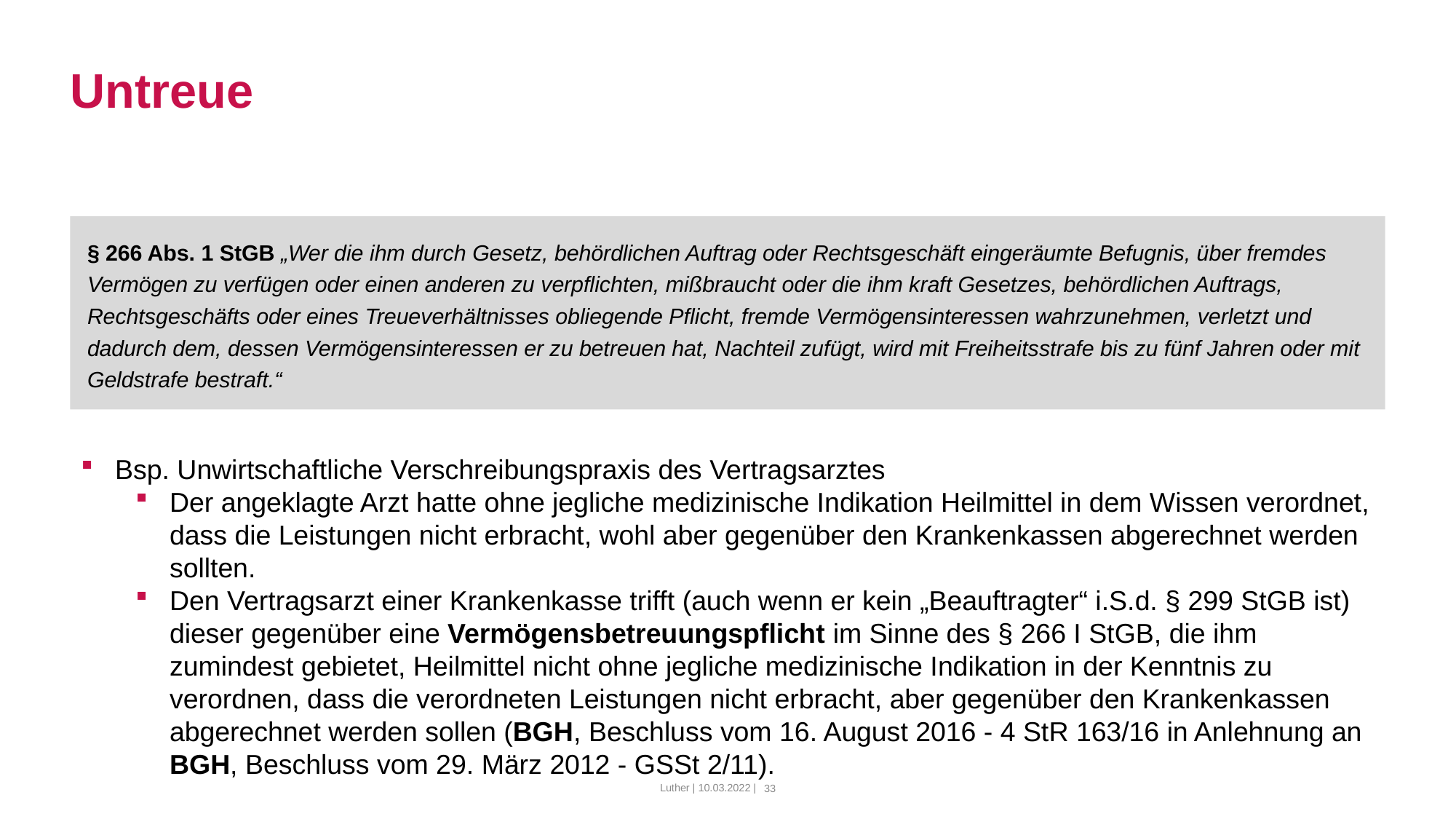

# Untreue
§ 266 Abs. 1 StGB „Wer die ihm durch Gesetz, behördlichen Auftrag oder Rechtsgeschäft eingeräumte Befugnis, über fremdes Vermögen zu verfügen oder einen anderen zu verpflichten, mißbraucht oder die ihm kraft Gesetzes, behördlichen Auftrags, Rechtsgeschäfts oder eines Treueverhältnisses obliegende Pflicht, fremde Vermögensinteressen wahrzunehmen, verletzt und dadurch dem, dessen Vermögensinteressen er zu betreuen hat, Nachteil zufügt, wird mit Freiheitsstrafe bis zu fünf Jahren oder mit Geldstrafe bestraft.“
Bsp. Unwirtschaftliche Verschreibungspraxis des Vertragsarztes
Der angeklagte Arzt hatte ohne jegliche medizinische Indikation Heilmittel in dem Wissen verordnet, dass die Leistungen nicht erbracht, wohl aber gegenüber den Krankenkassen abgerechnet werden sollten.
Den Vertragsarzt einer Krankenkasse trifft (auch wenn er kein „Beauftragter“ i.S.d. § 299 StGB ist) dieser gegenüber eine Vermögensbetreuungspflicht im Sinne des § 266 I StGB, die ihm zumindest gebietet, Heilmittel nicht ohne jegliche medizinische Indikation in der Kenntnis zu verordnen, dass die verordneten Leistungen nicht erbracht, aber gegenüber den Krankenkassen abgerechnet werden sollen (BGH, Beschluss vom 16. August 2016 - 4 StR 163/16 in Anlehnung an BGH, Beschluss vom 29. März 2012 - GSSt 2/11).
Luther | 10.03.2022 |
33